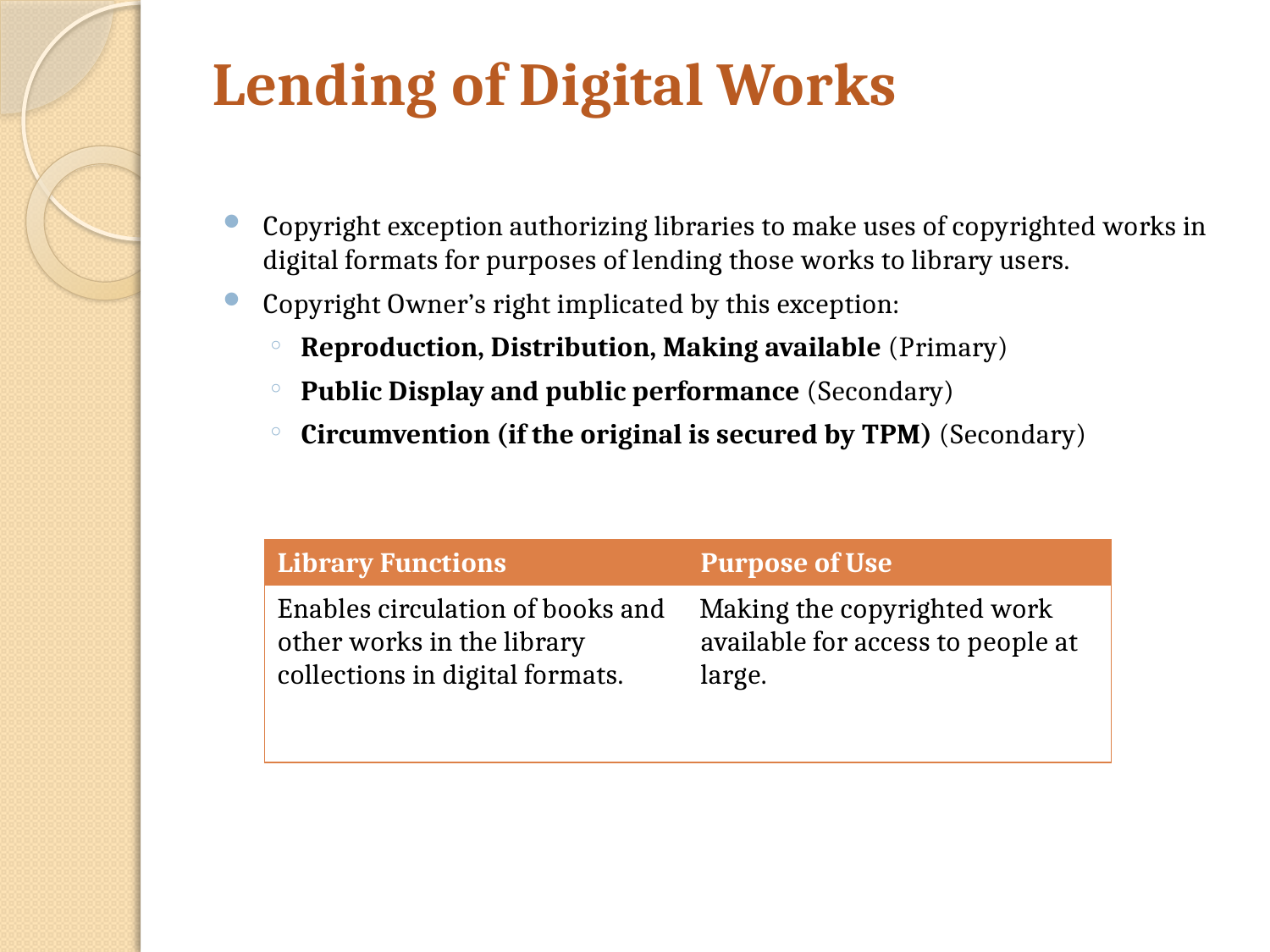

# Lending of Digital Works
Copyright exception authorizing libraries to make uses of copyrighted works in digital formats for purposes of lending those works to library users.
Copyright Owner’s right implicated by this exception:
Reproduction, Distribution, Making available (Primary)
Public Display and public performance (Secondary)
Circumvention (if the original is secured by TPM) (Secondary)

| Library Functions | Purpose of Use |
| --- | --- |
| Enables circulation of books and other works in the library collections in digital formats. | Making the copyrighted work available for access to people at large. |